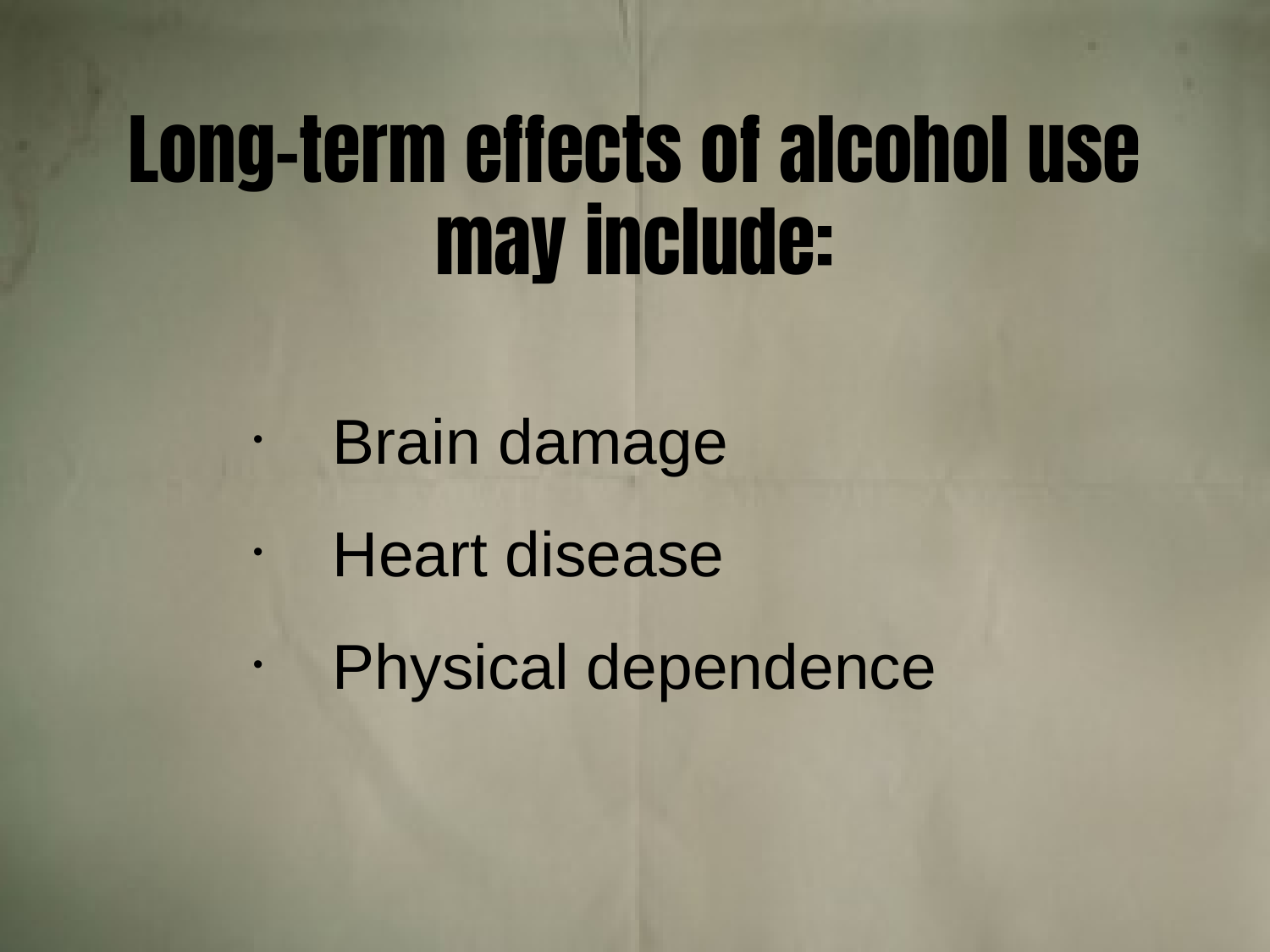

# Long-term effects of alcohol use may include:

Brain damage
Heart disease
Physical dependence